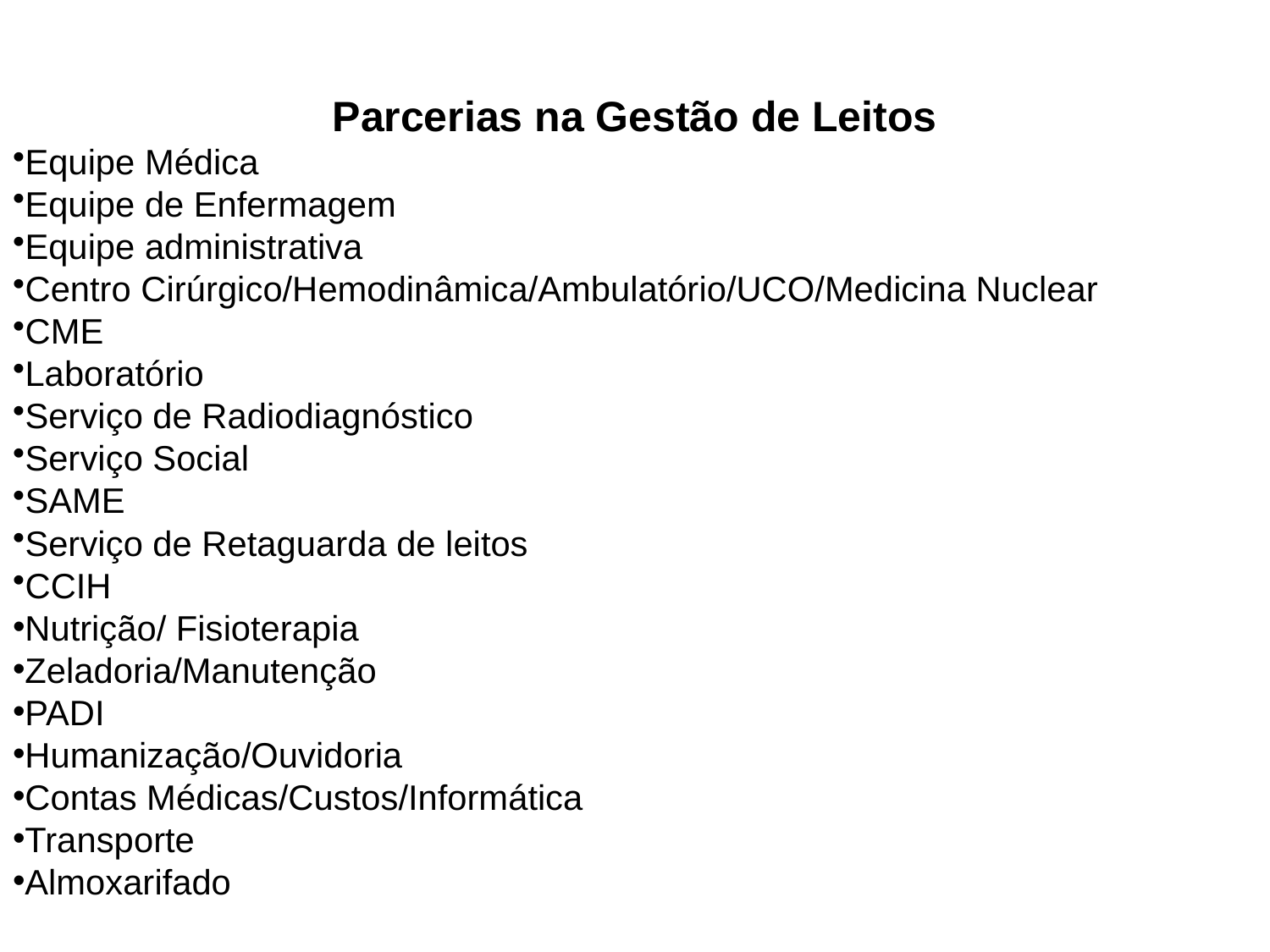

Parcerias na Gestão de Leitos
Equipe Médica
Equipe de Enfermagem
Equipe administrativa
Centro Cirúrgico/Hemodinâmica/Ambulatório/UCO/Medicina Nuclear
CME
Laboratório
Serviço de Radiodiagnóstico
Serviço Social
SAME
Serviço de Retaguarda de leitos
CCIH
Nutrição/ Fisioterapia
Zeladoria/Manutenção
PADI
Humanização/Ouvidoria
Contas Médicas/Custos/Informática
Transporte
Almoxarifado